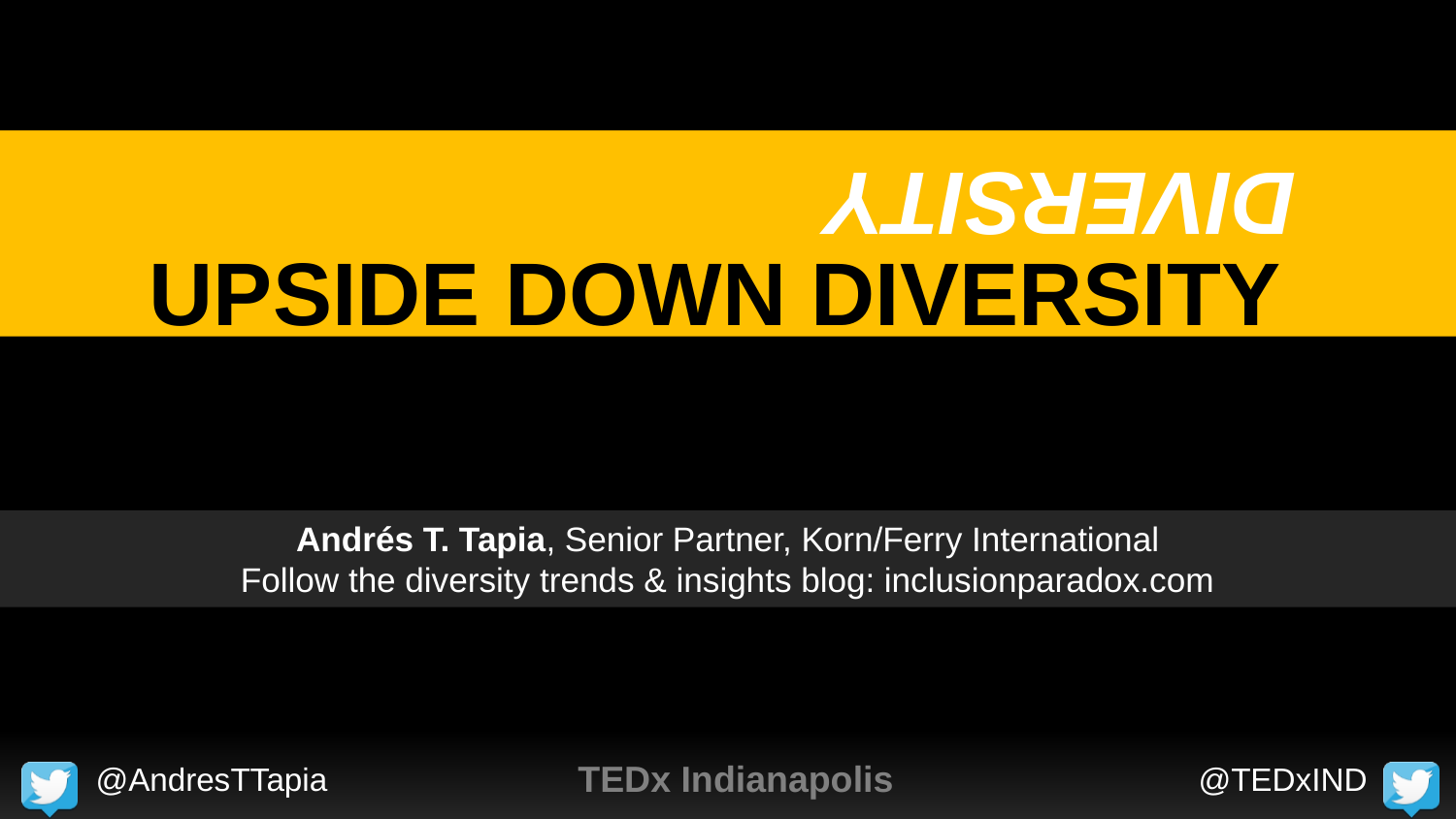

DIVERSITY
# UPSIDE DOWN DIVERSITY
Andrés T. Tapia, Senior Partner, Korn/Ferry International
Follow the diversity trends & insights blog: inclusionparadox.com
TEDx Indianapolis